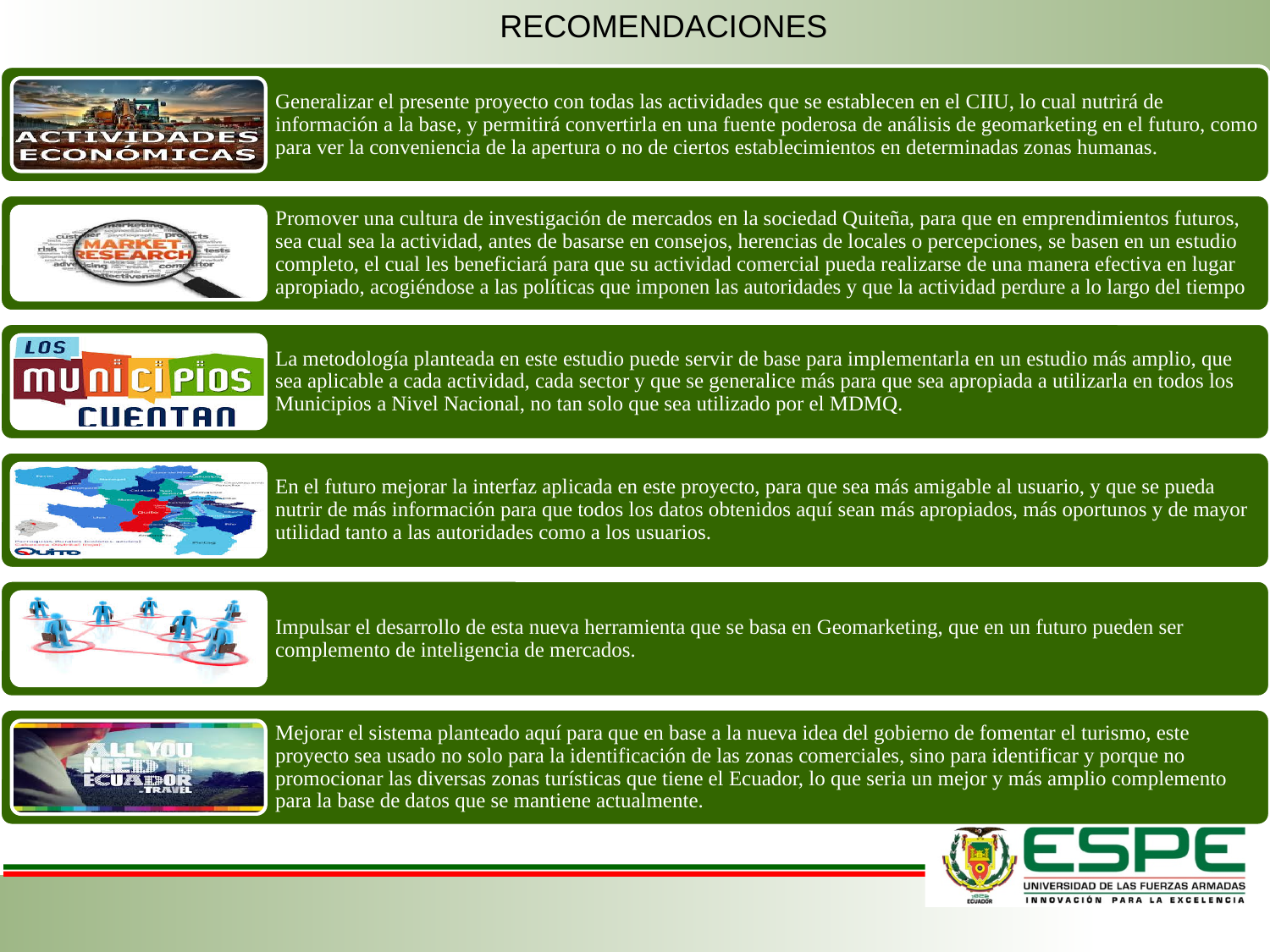

RECOMENDACIONES
Generalizar el presente proyecto con todas las actividades que se establecen en el CIIU, lo cual nutrirá de información a la base, y permitirá convertirla en una fuente poderosa de análisis de geomarketing en el futuro, como para ver la conveniencia de la apertura o no de ciertos establecimientos en determinadas zonas humanas.
Promover una cultura de investigación de mercados en la sociedad Quiteña, para que en emprendimientos futuros, sea cual sea la actividad, antes de basarse en consejos, herencias de locales o percepciones, se basen en un estudio completo, el cual les beneficiará para que su actividad comercial pueda realizarse de una manera efectiva en lugar apropiado, acogiéndose a las políticas que imponen las autoridades y que la actividad perdure a lo largo del tiempo
La metodología planteada en este estudio puede servir de base para implementarla en un estudio más amplio, que sea aplicable a cada actividad, cada sector y que se generalice más para que sea apropiada a utilizarla en todos los Municipios a Nivel Nacional, no tan solo que sea utilizado por el MDMQ.
En el futuro mejorar la interfaz aplicada en este proyecto, para que sea más amigable al usuario, y que se pueda nutrir de más información para que todos los datos obtenidos aquí sean más apropiados, más oportunos y de mayor utilidad tanto a las autoridades como a los usuarios.
Impulsar el desarrollo de esta nueva herramienta que se basa en Geomarketing, que en un futuro pueden ser complemento de inteligencia de mercados.
Mejorar el sistema planteado aquí para que en base a la nueva idea del gobierno de fomentar el turismo, este proyecto sea usado no solo para la identificación de las zonas comerciales, sino para identificar y porque no promocionar las diversas zonas turísticas que tiene el Ecuador, lo que seria un mejor y más amplio complemento para la base de datos que se mantiene actualmente.